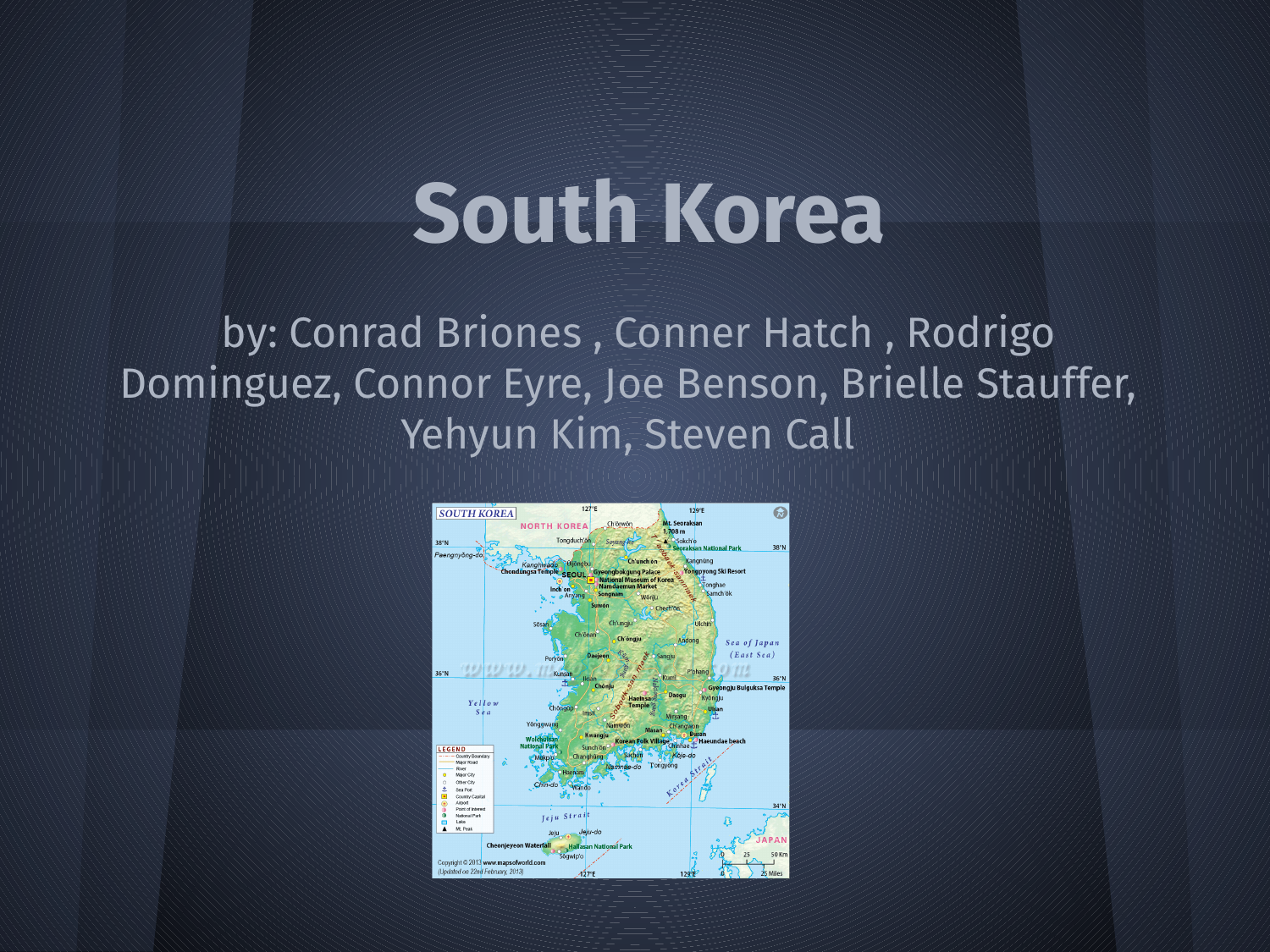

# South Korea
by: Conrad Briones , Conner Hatch , Rodrigo Dominguez, Connor Eyre, Joe Benson, Brielle Stauffer, Yehyun Kim, Steven Call